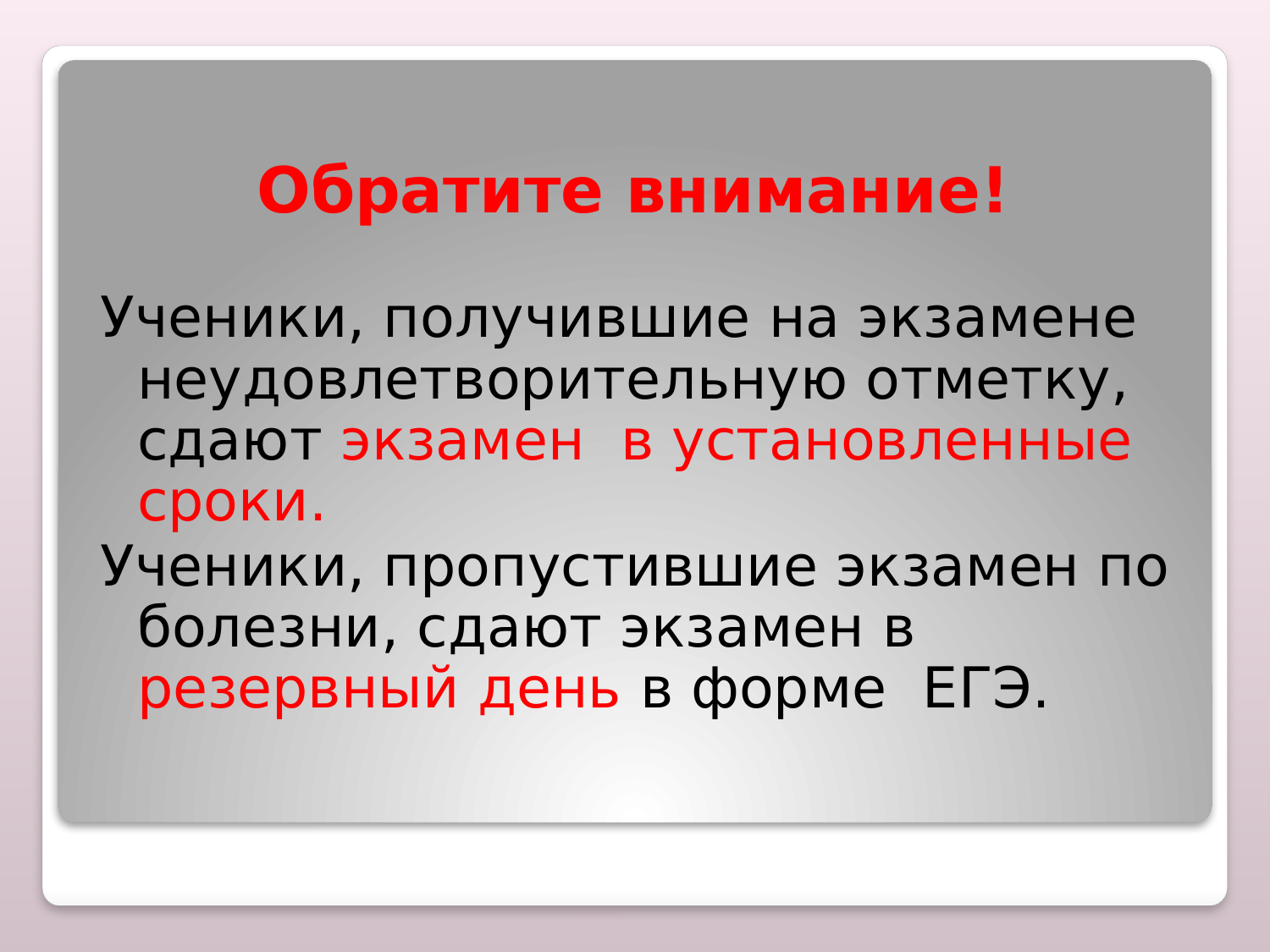

# Обратите внимание!

Ученики, получившие на экзамене неудовлетворительную отметку, сдают экзамен  в установленные сроки.
Ученики, пропустившие экзамен по болезни, сдают экзамен в резервный день в форме  ЕГЭ.